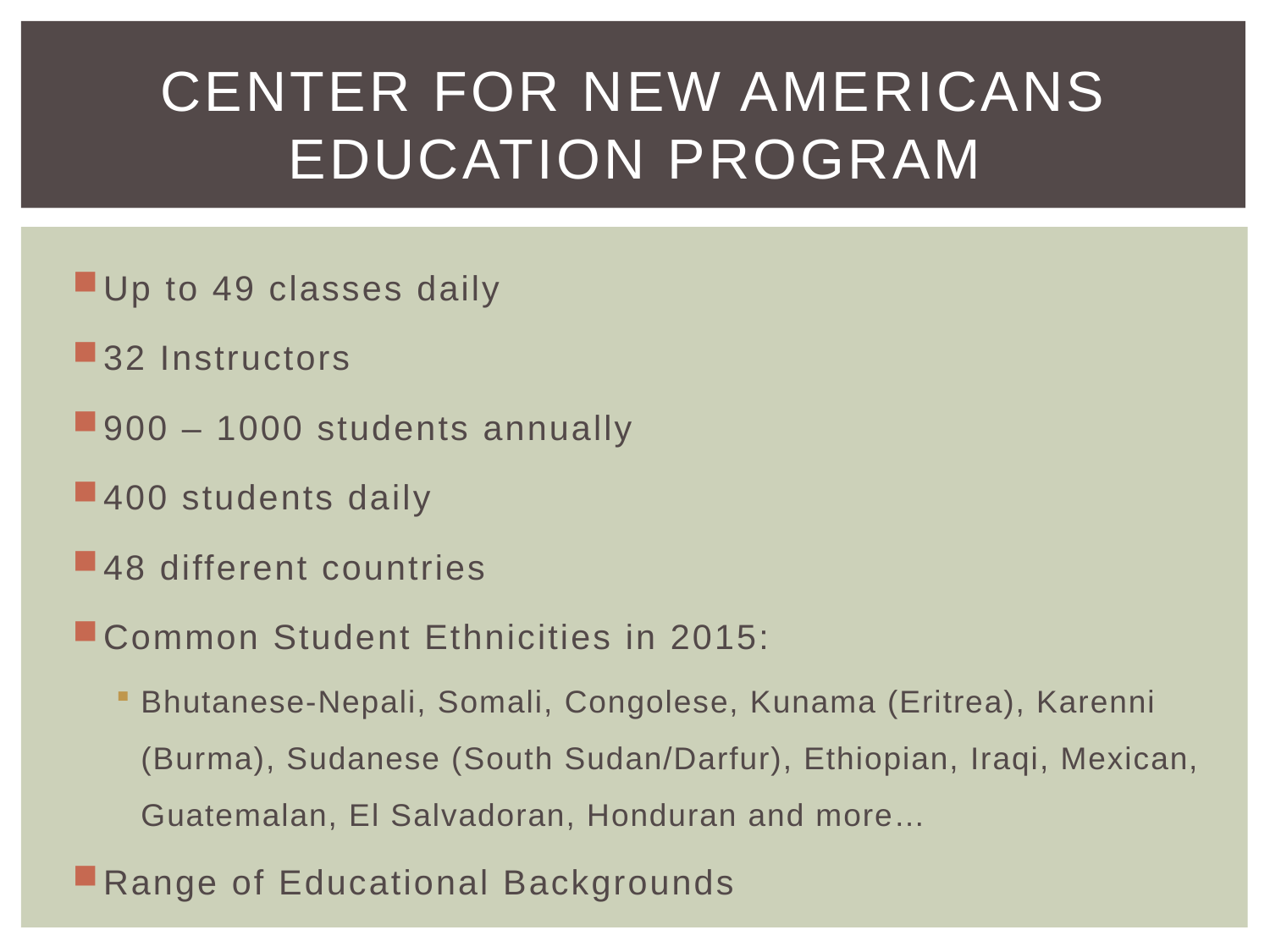

# Center for New Americans Education Program
Up to 49 classes daily
32 Instructors
900 – 1000 students annually
400 students daily
48 different countries
Common Student Ethnicities in 2015:
Bhutanese-Nepali, Somali, Congolese, Kunama (Eritrea), Karenni (Burma), Sudanese (South Sudan/Darfur), Ethiopian, Iraqi, Mexican, Guatemalan, El Salvadoran, Honduran and more…
Range of Educational Backgrounds